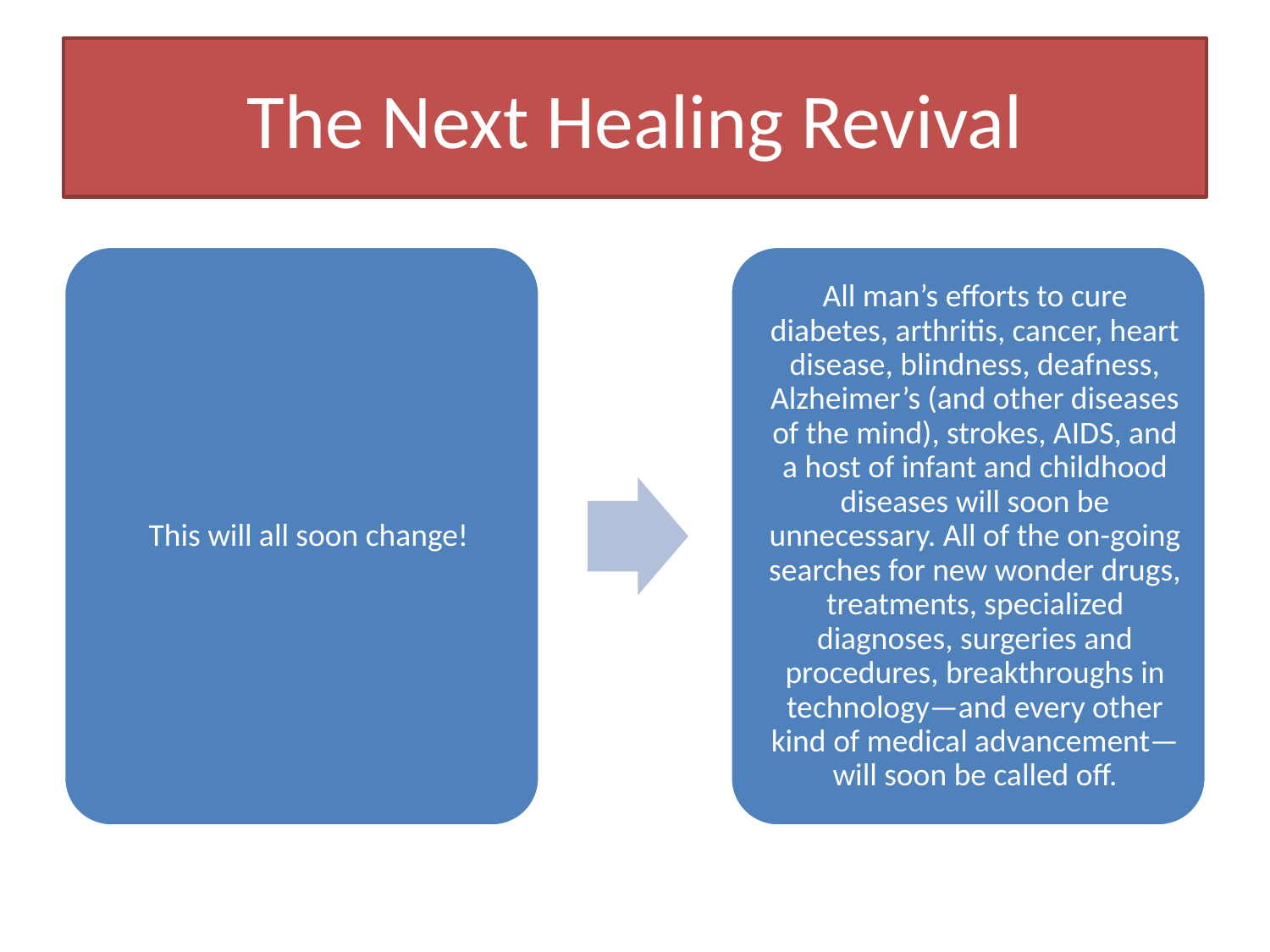

# The Next Healing Revival
This will all soon change!

All man’s efforts to cure diabetes, arthritis, cancer, heart disease, blindness, deafness, Alzheimer’s (and other diseases of the mind), strokes, AIDS, and a host of infant and childhood diseases will soon be unnecessary. All of the on-going searches for new wonder drugs, treatments, specialized diagnoses, surgeries and procedures, breakthroughs in technology—and every other kind of medical advancement—will soon be called off.